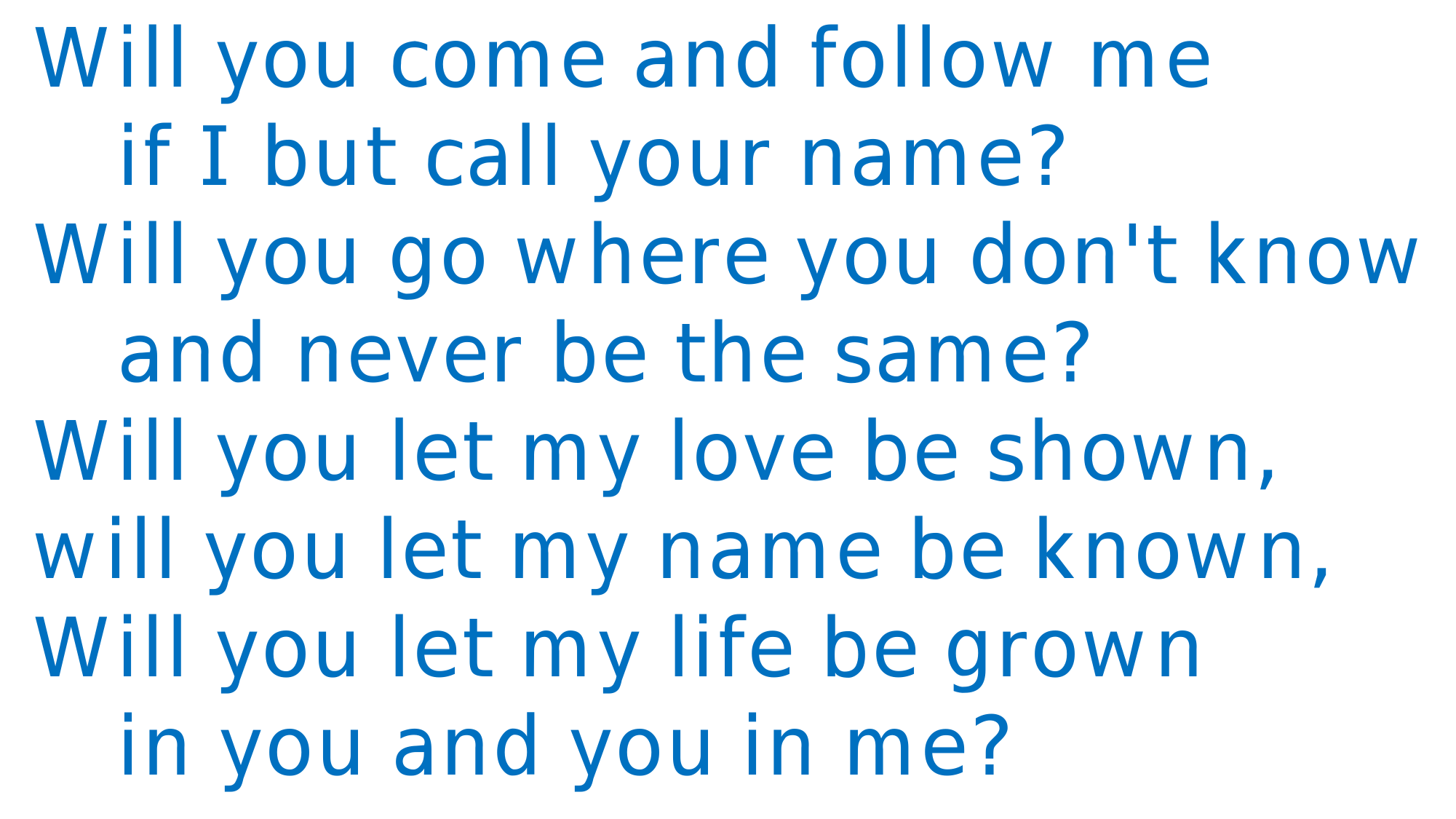

Will you come and follow me
	if I but call your name?
 Will you go where you don't know
 	and never be the same?
 Will you let my love be shown,
 will you let my name be known,
 Will you let my life be grown
	in you and you in me?